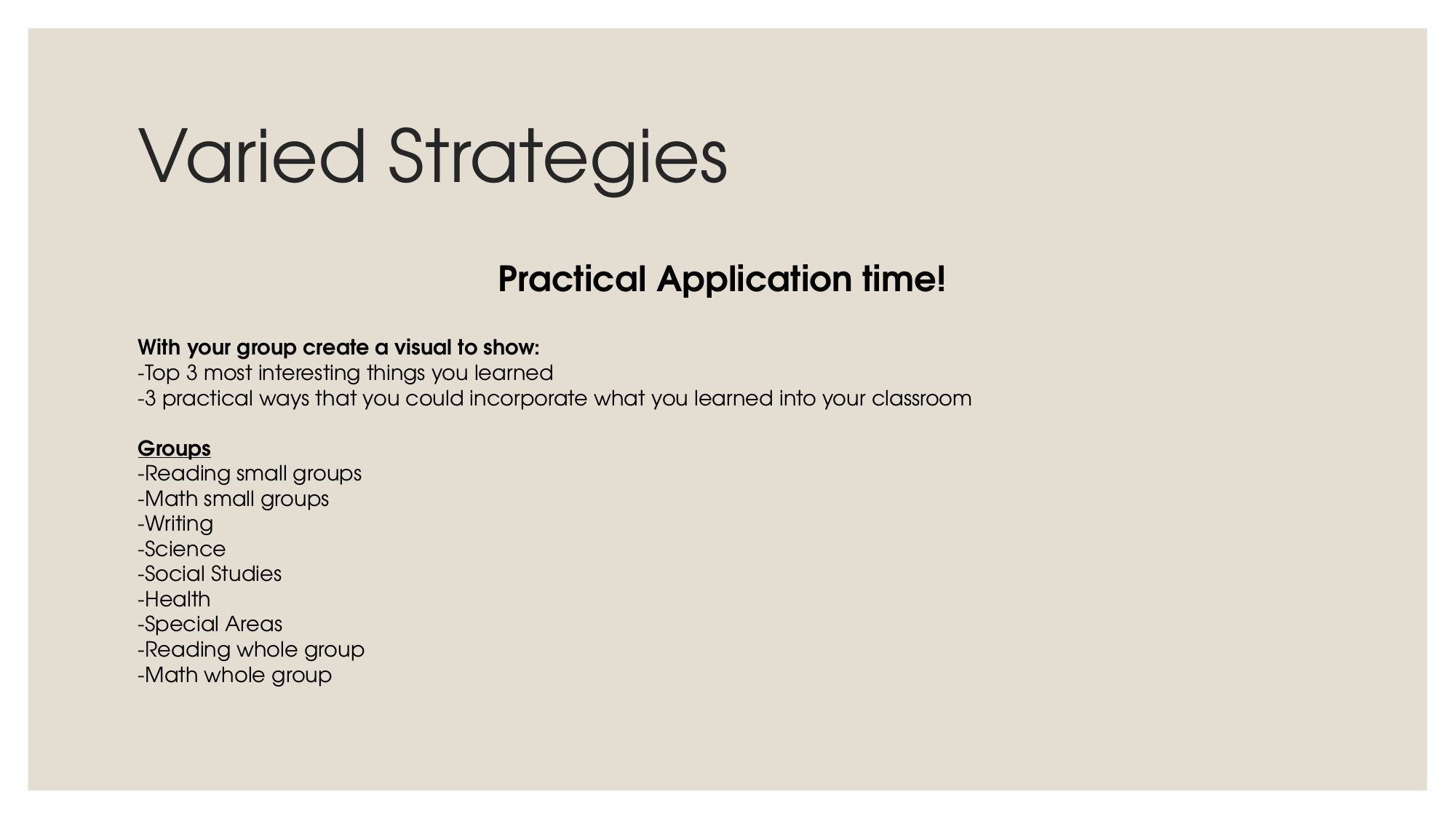

# Varied Strategies
Practical Application time!
With your group create a visual to show:
-Top 3 most interesting things you learned
-3 practical ways that you could incorporate what you learned into your classroom
Groups
-Reading small groups
-Math small groups
-Writing
-Science
-Social Studies
-Health
-Special Areas
-Reading whole group
-Math whole group